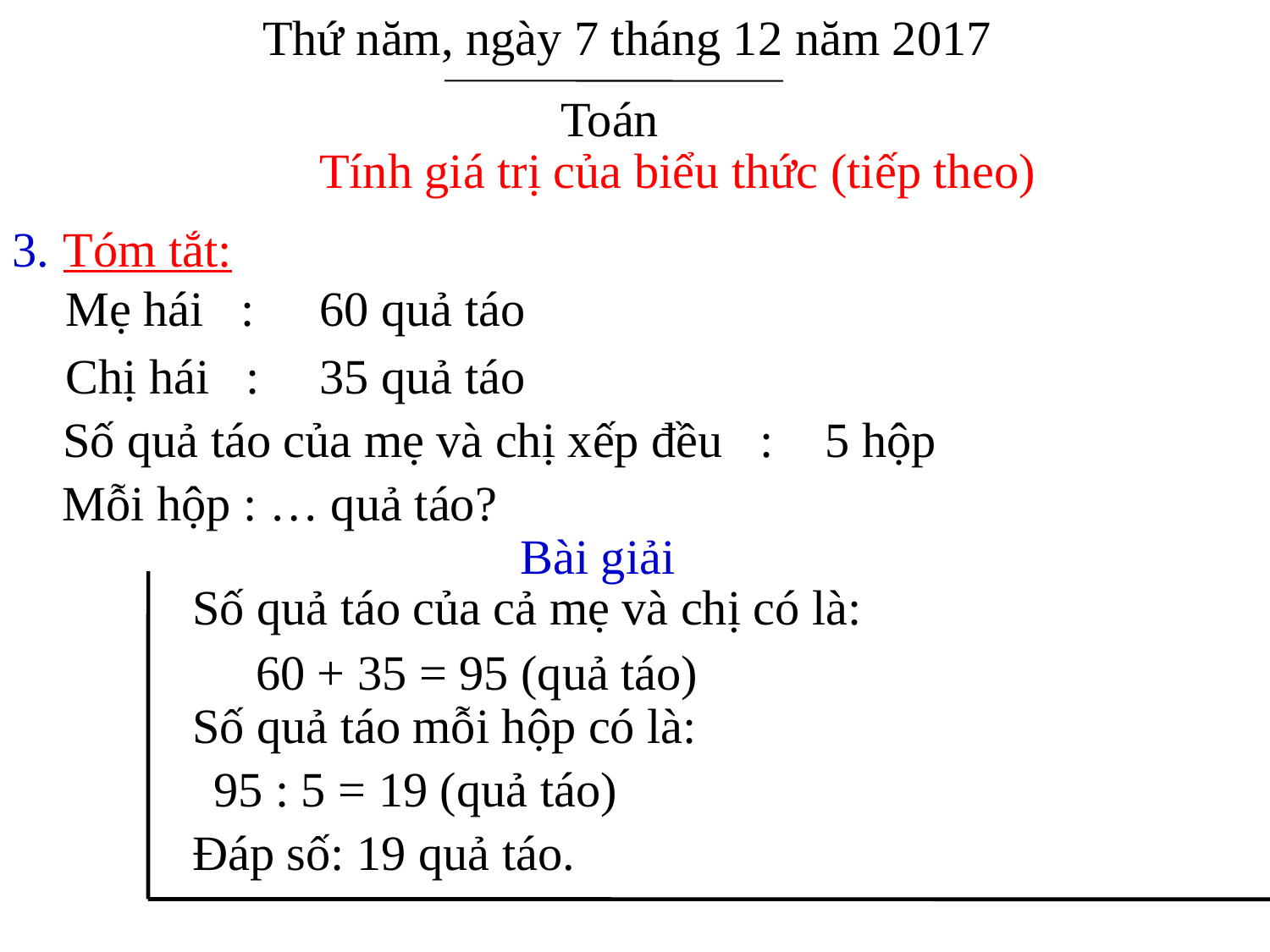

Thứ năm, ngày 7 tháng 12 năm 2017
Toán
Tính giá trị của biểu thức (tiếp theo)
3.
Tóm tắt:
Mẹ hái   :	60 quả táo
Chị hái   :	35 quả táo
Số quả táo của mẹ và chị xếp đều   :	5 hộp
Mỗi hộp : … quả táo?
Bài giải
Số quả táo của cả mẹ và chị có là:
60 + 35 = 95 (quả táo)
Số quả táo mỗi hộp có là:
95 : 5 = 19 (quả táo)
Đáp số: 19 quả táo.